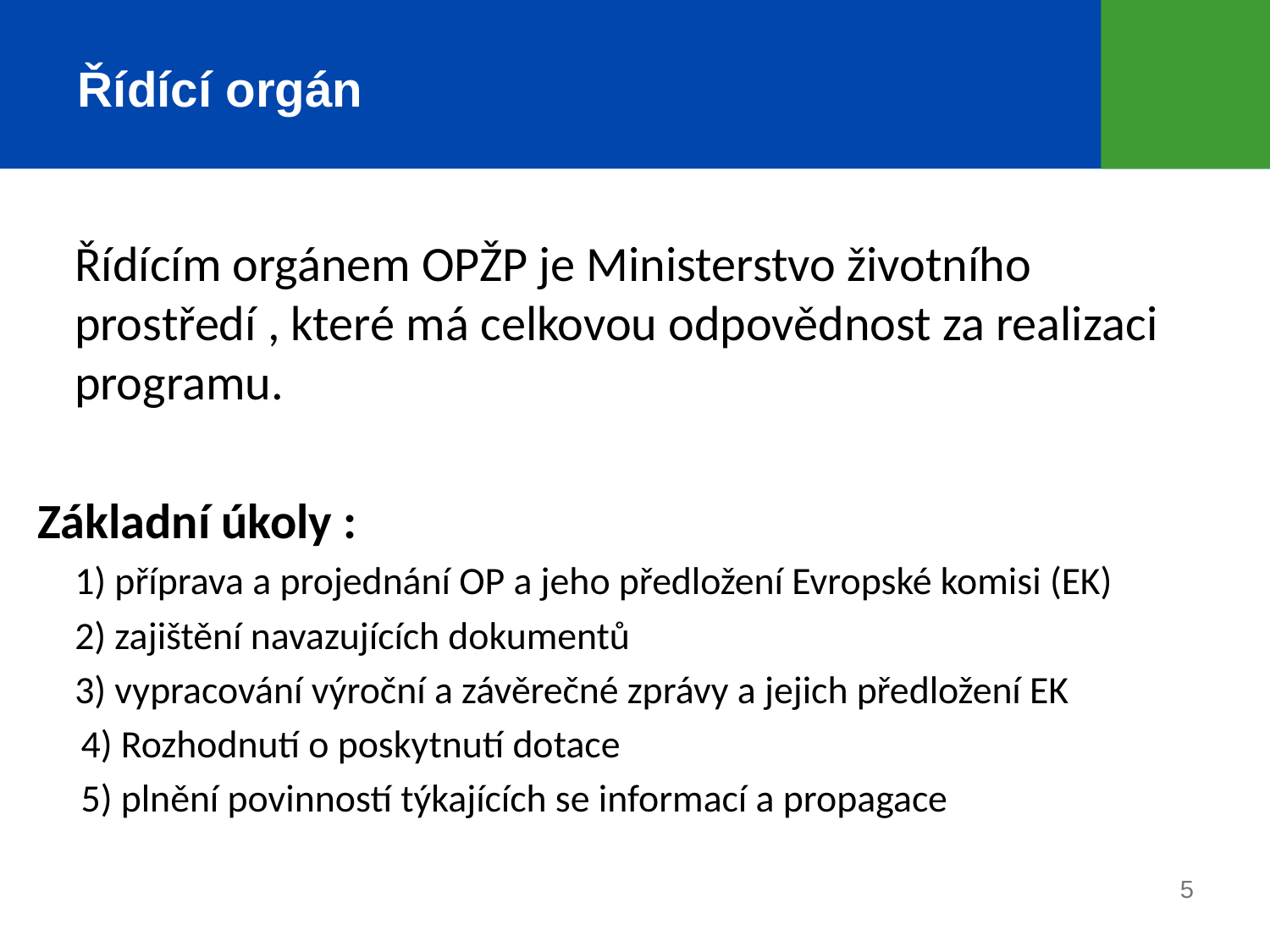

# Řídící orgán
Řídícím orgánem OPŽP je Ministerstvo životního prostředí , které má celkovou odpovědnost za realizaci programu.

Základní úkoly :
1) příprava a projednání OP a jeho předložení Evropské komisi (EK)
2) zajištění navazujících dokumentů
3) vypracování výroční a závěrečné zprávy a jejich předložení EK
     4) Rozhodnutí o poskytnutí dotace
     5) plnění povinností týkajících se informací a propagace

5